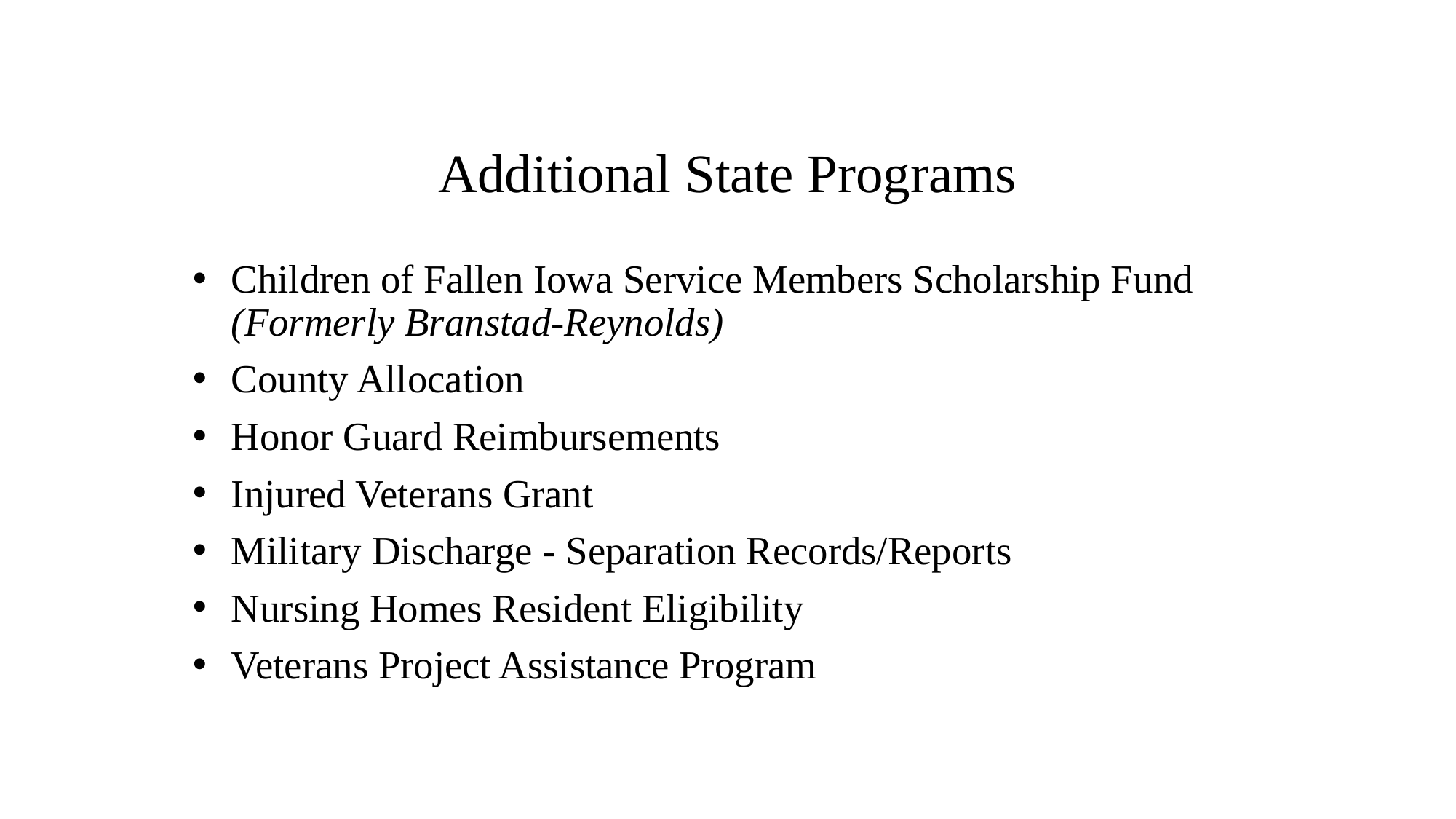

# Additional State Programs
Children of Fallen Iowa Service Members Scholarship Fund (Formerly Branstad-Reynolds)
County Allocation
Honor Guard Reimbursements
Injured Veterans Grant
Military Discharge - Separation Records/Reports
Nursing Homes Resident Eligibility
Veterans Project Assistance Program